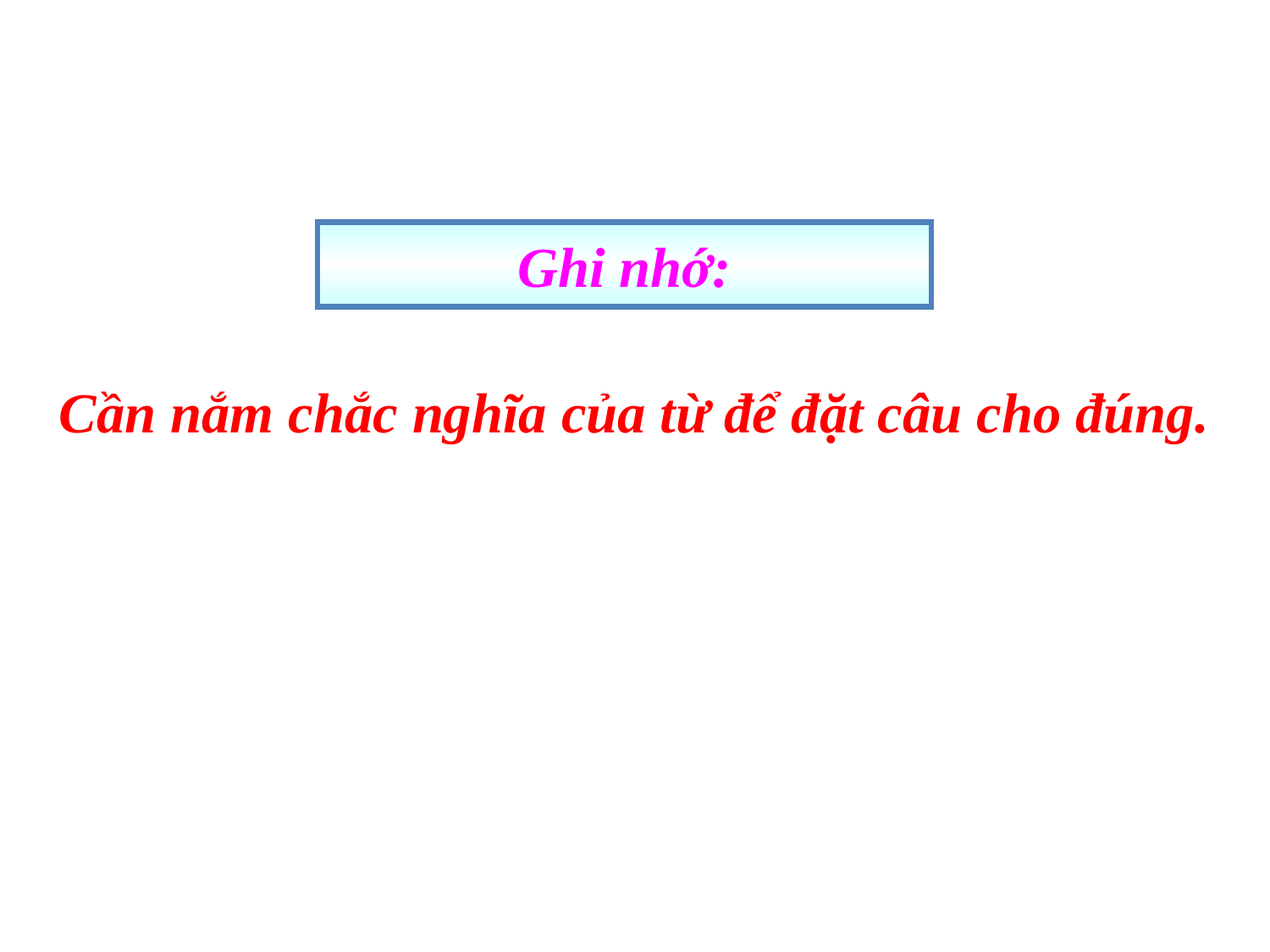

Ghi nhớ:
Cần nắm chắc nghĩa của từ để đặt câu cho đúng.